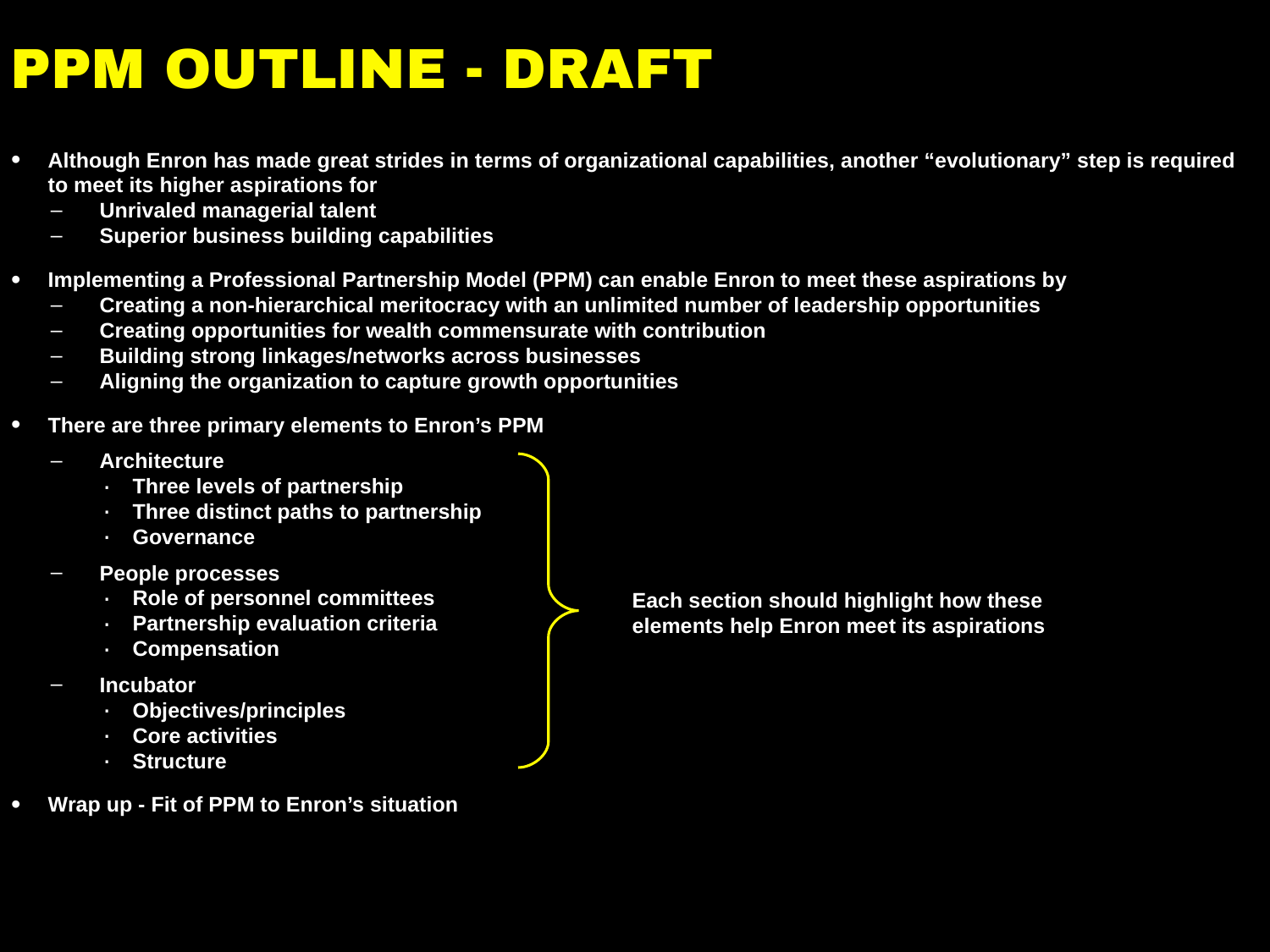

# PPM OUTLINE - DRAFT
Although Enron has made great strides in terms of organizational capabilities, another “evolutionary” step is required to meet its higher aspirations for
Unrivaled managerial talent
Superior business building capabilities
Implementing a Professional Partnership Model (PPM) can enable Enron to meet these aspirations by
Creating a non-hierarchical meritocracy with an unlimited number of leadership opportunities
Creating opportunities for wealth commensurate with contribution
Building strong linkages/networks across businesses
Aligning the organization to capture growth opportunities
There are three primary elements to Enron’s PPM
Architecture
Three levels of partnership
Three distinct paths to partnership
Governance
People processes
Role of personnel committees
Partnership evaluation criteria
Compensation
Incubator
Objectives/principles
Core activities
Structure
Wrap up - Fit of PPM to Enron’s situation

Each section should highlight how these elements help Enron meet its aspirations
23